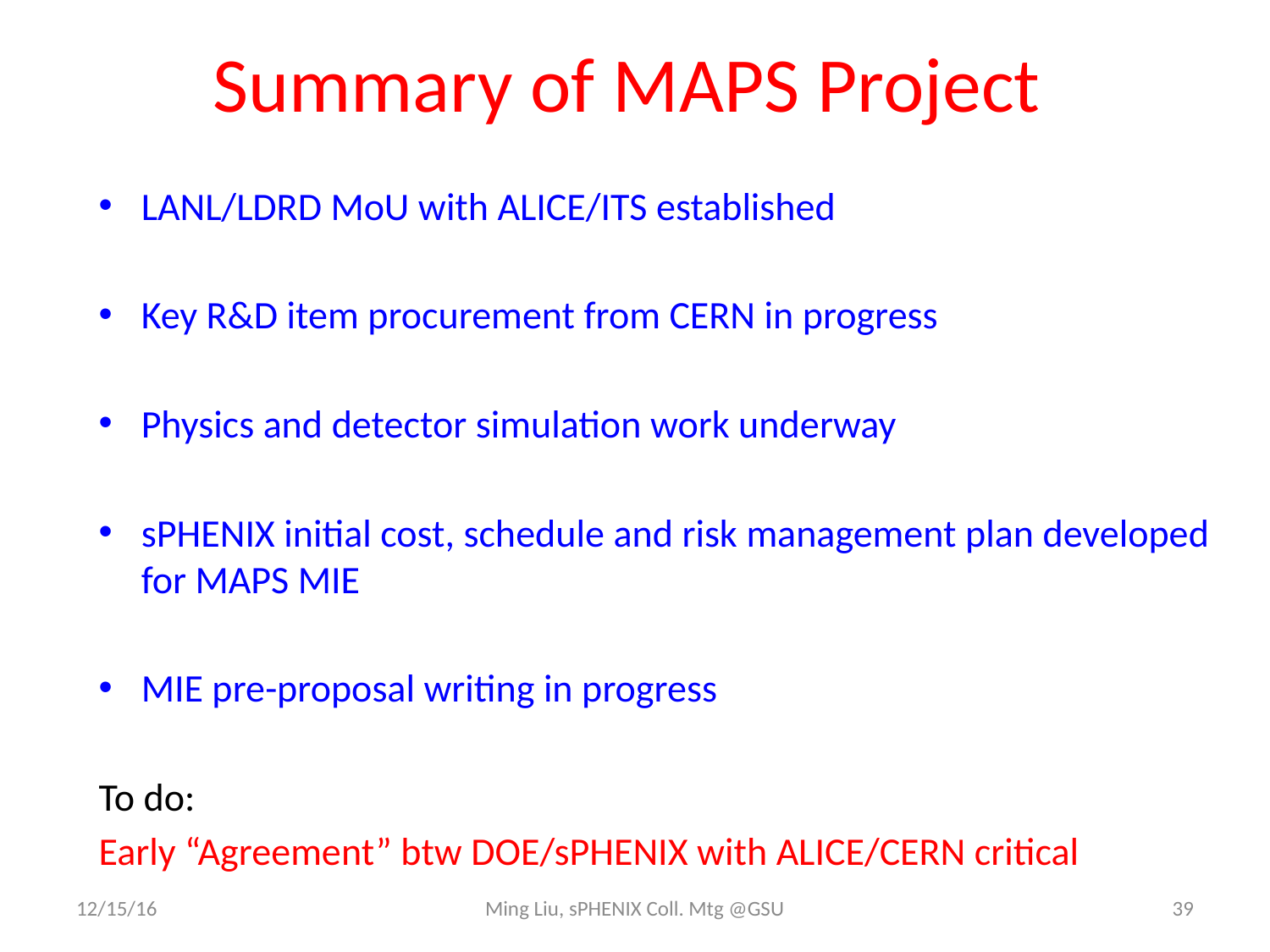

# Summary of MAPS Project
LANL/LDRD MoU with ALICE/ITS established

Key R&D item procurement from CERN in progress

Physics and detector simulation work underway

sPHENIX initial cost, schedule and risk management plan developed for MAPS MIE

MIE pre-proposal writing in progress

To do:
Early “Agreement” btw DOE/sPHENIX with ALICE/CERN critical

12/15/16
Ming Liu, sPHENIX Coll. Mtg @GSU
39